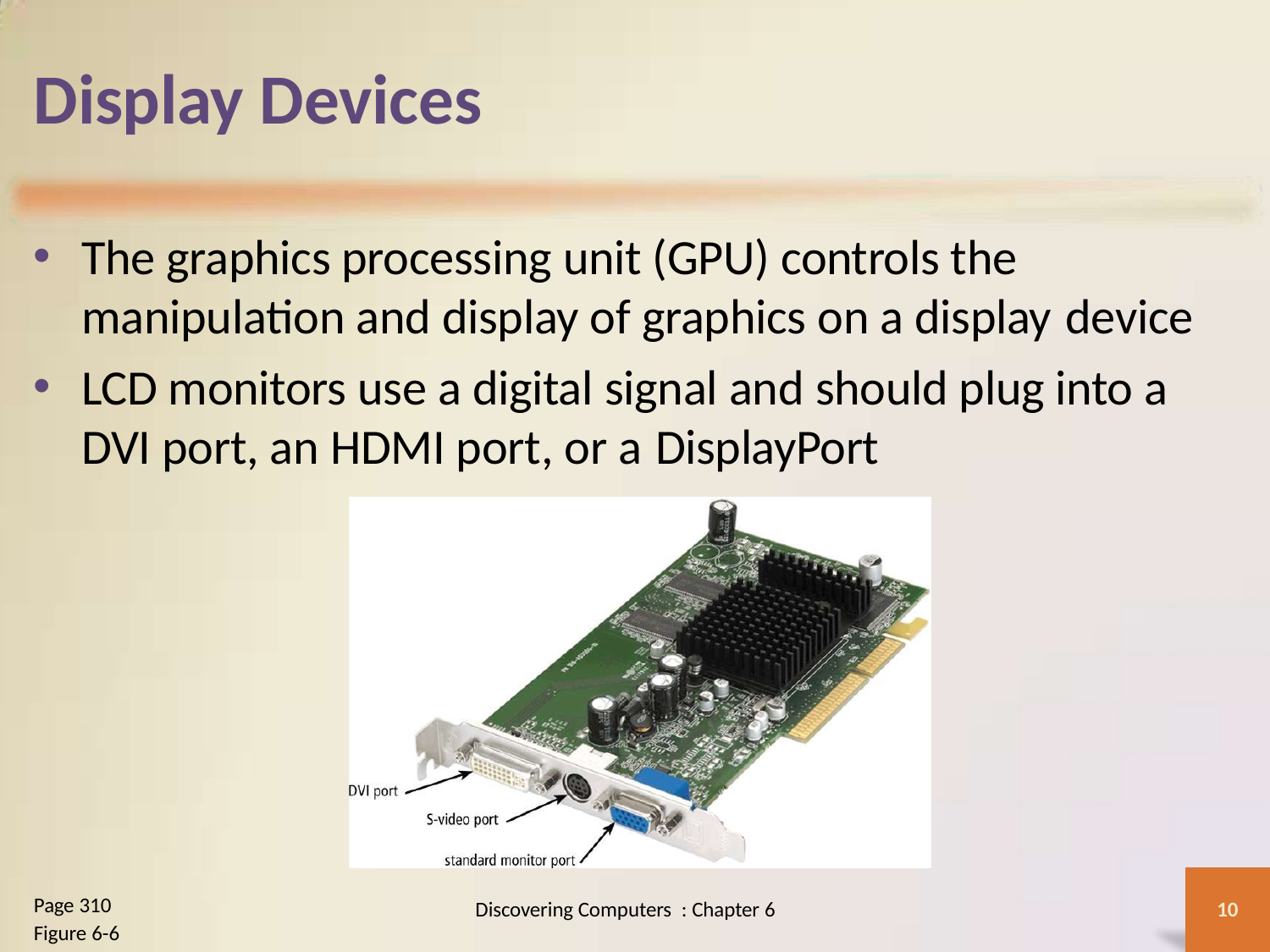

# Display Devices
The graphics processing unit (GPU) controls the  manipulation and display of graphics on a display device
LCD monitors use a digital signal and should plug into a  DVI port, an HDMI port, or a DisplayPort

Page 310
Figure 6-6
Discovering Computers  : Chapter 6
10